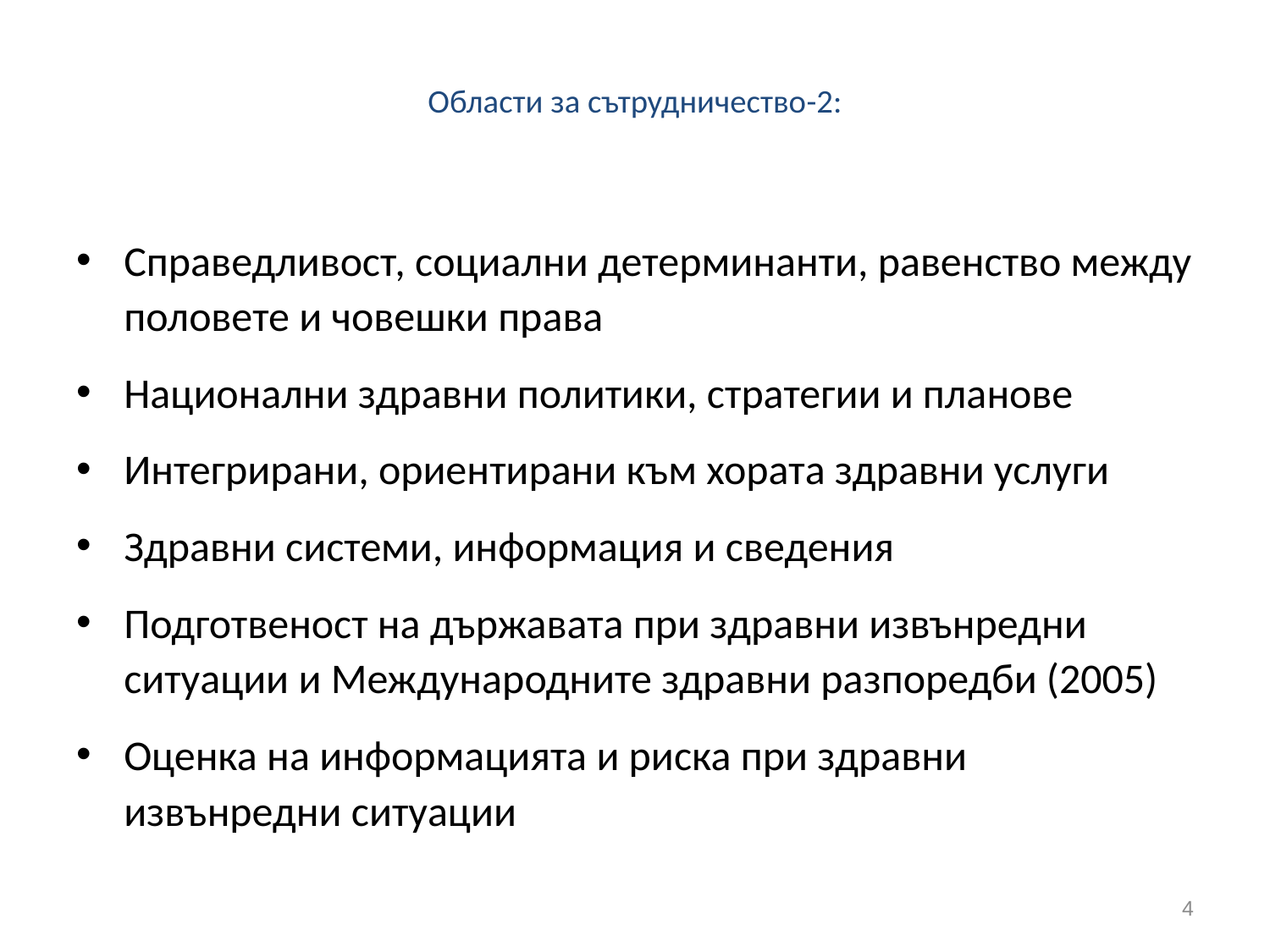

# Области за сътрудничество-2:
Справедливост, социални детерминанти, равенство между половете и човешки права
Национални здравни политики, стратегии и планове
Интегрирани, ориентирани към хората здравни услуги
Здравни системи, информация и сведения
Подготвеност на държавата при здравни извънредни ситуации и Международните здравни разпоредби (2005)
Оценка на информацията и риска при здравни извънредни ситуации
4